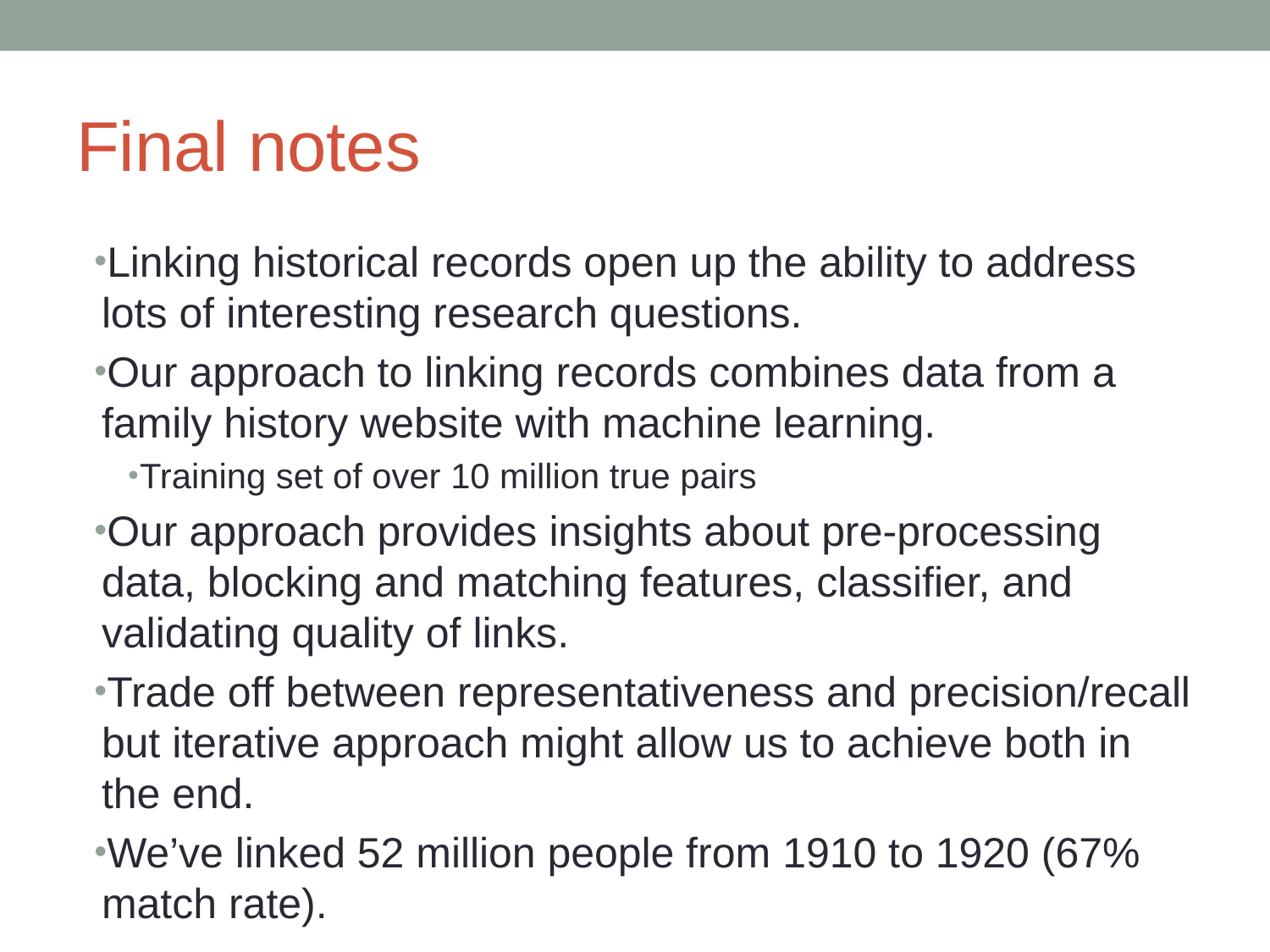

# Final notes
Linking historical records open up the ability to address lots of interesting research questions.
Our approach to linking records combines data from a family history website with machine learning.
Training set of over 10 million true pairs
Our approach provides insights about pre-processing data, blocking and matching features, classifier, and validating quality of links.
Trade off between representativeness and precision/recall but iterative approach might allow us to achieve both in the end.
We’ve linked 52 million people from 1910 to 1920 (67% match rate).